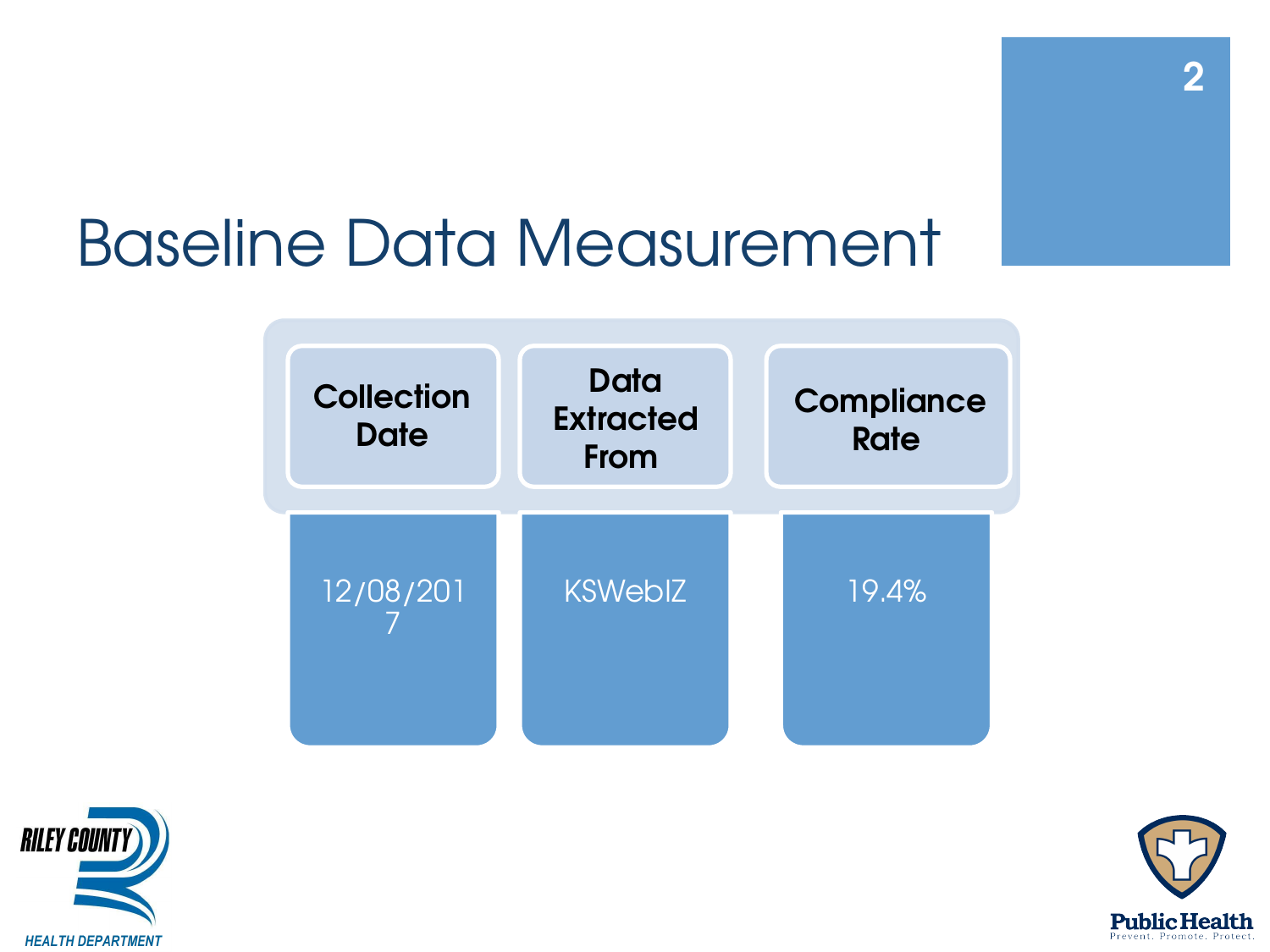

2
# Baseline Data Measurement

12/08/2017

KSWebIZ

19.4%
Data Extracted
From
Collection
Date
Compliance Rate